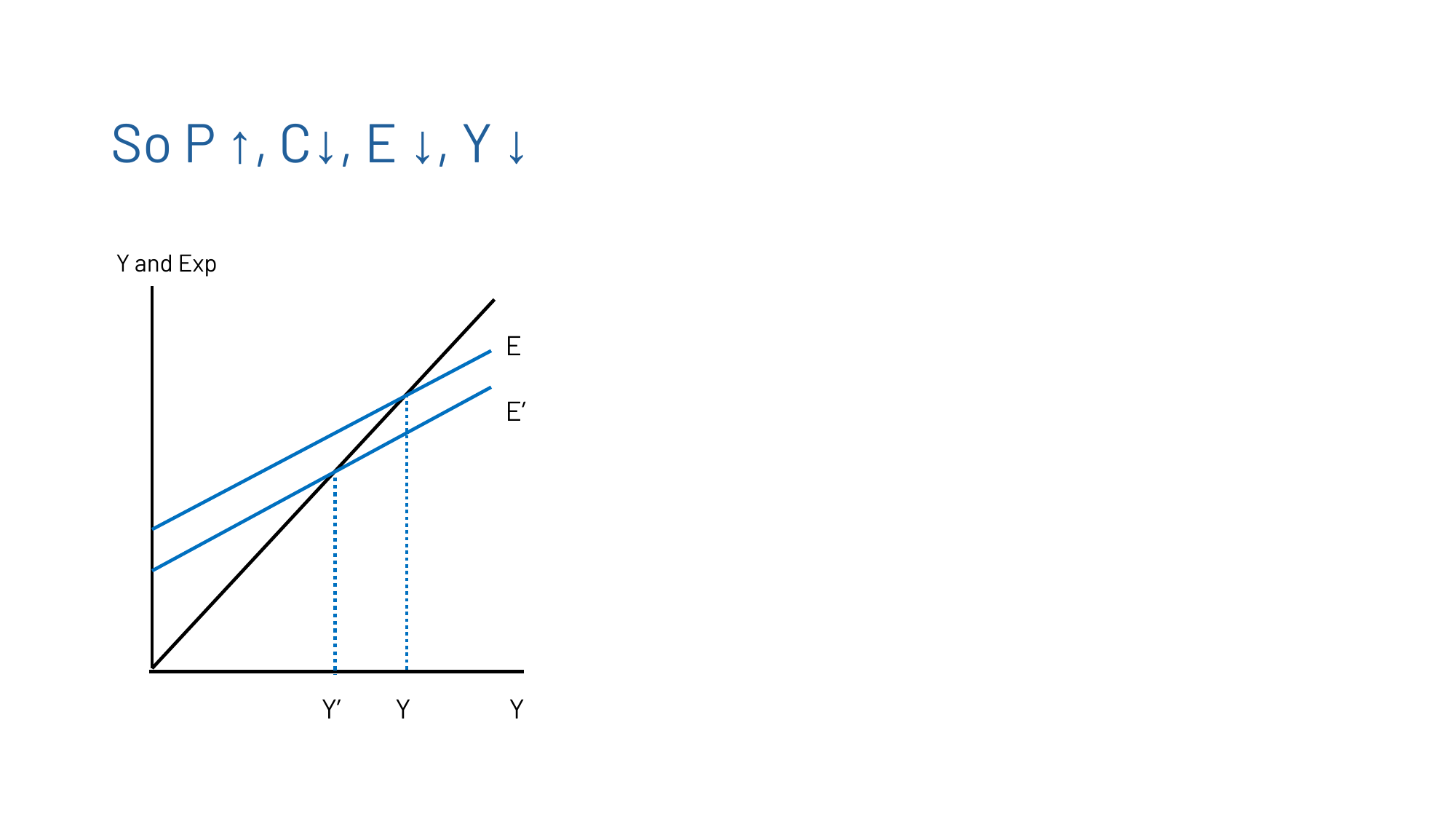

# So P ↑, C↓, E ↓, Y ↓

 Y and Exp
E

E’

Y’          Y                  Y